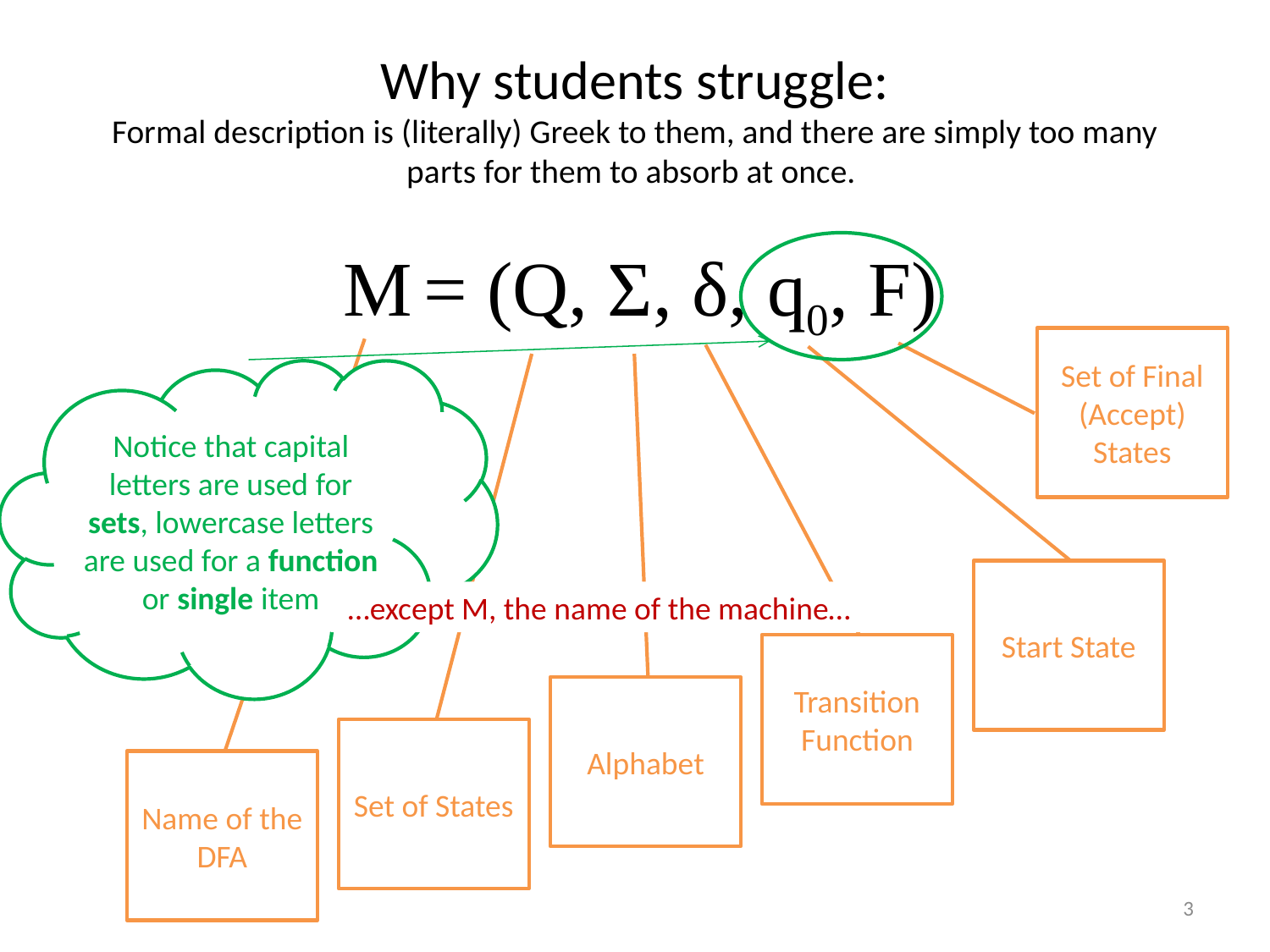

# Why students struggle: Formal description is (literally) Greek to them, and there are simply too many parts for them to absorb at once.
M = (Q, Σ, δ, q0, F)

Set of Final (Accept) States
Notice that capital letters are used for sets, lowercase letters are used for a function or single item
Start State
…except M, the name of the machine…
Transition Function
Alphabet
Set of States
Name of the DFA
3